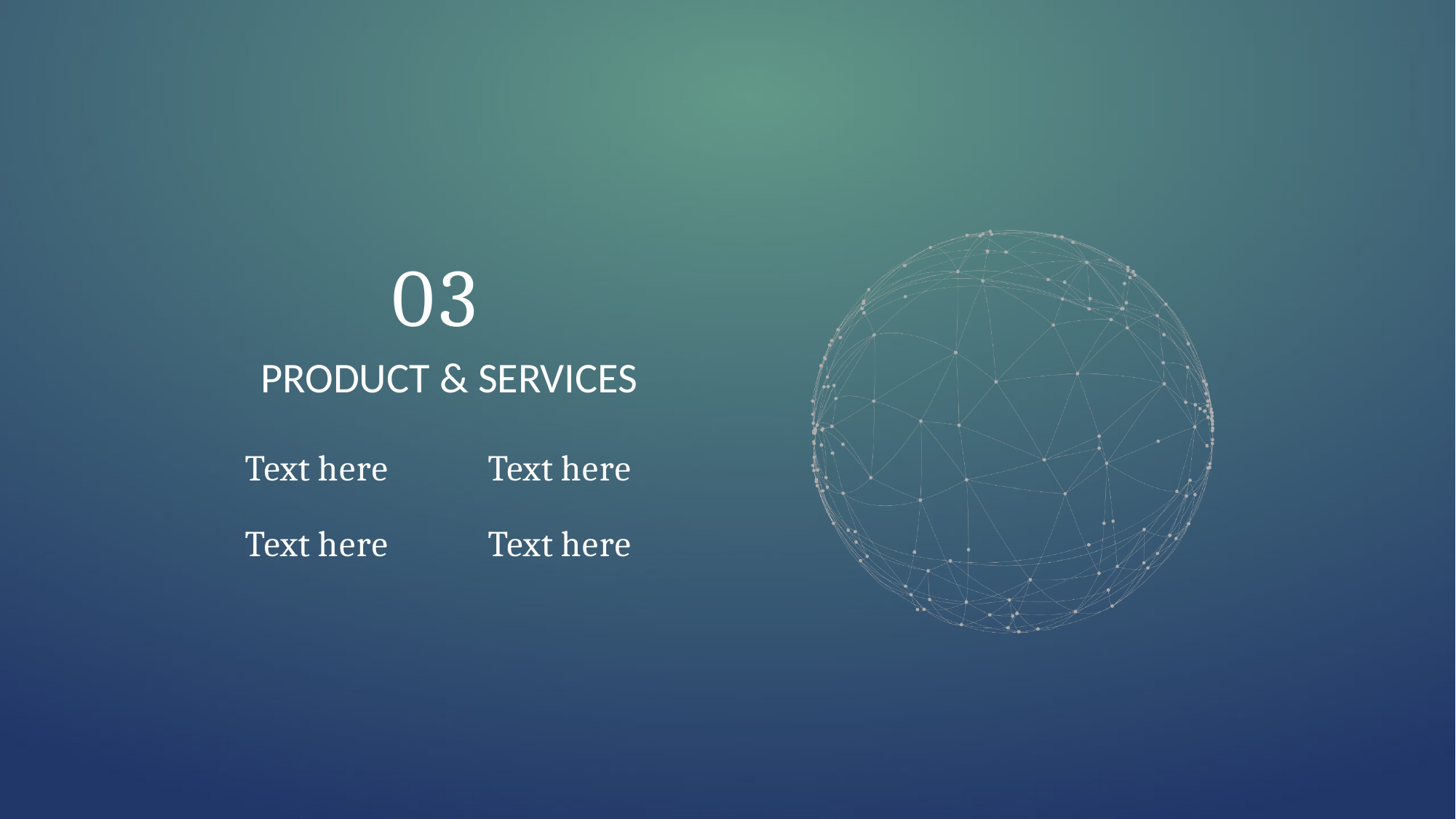

03
PRODUCT & SERVICES
Text here
Text here
Text here
Text here